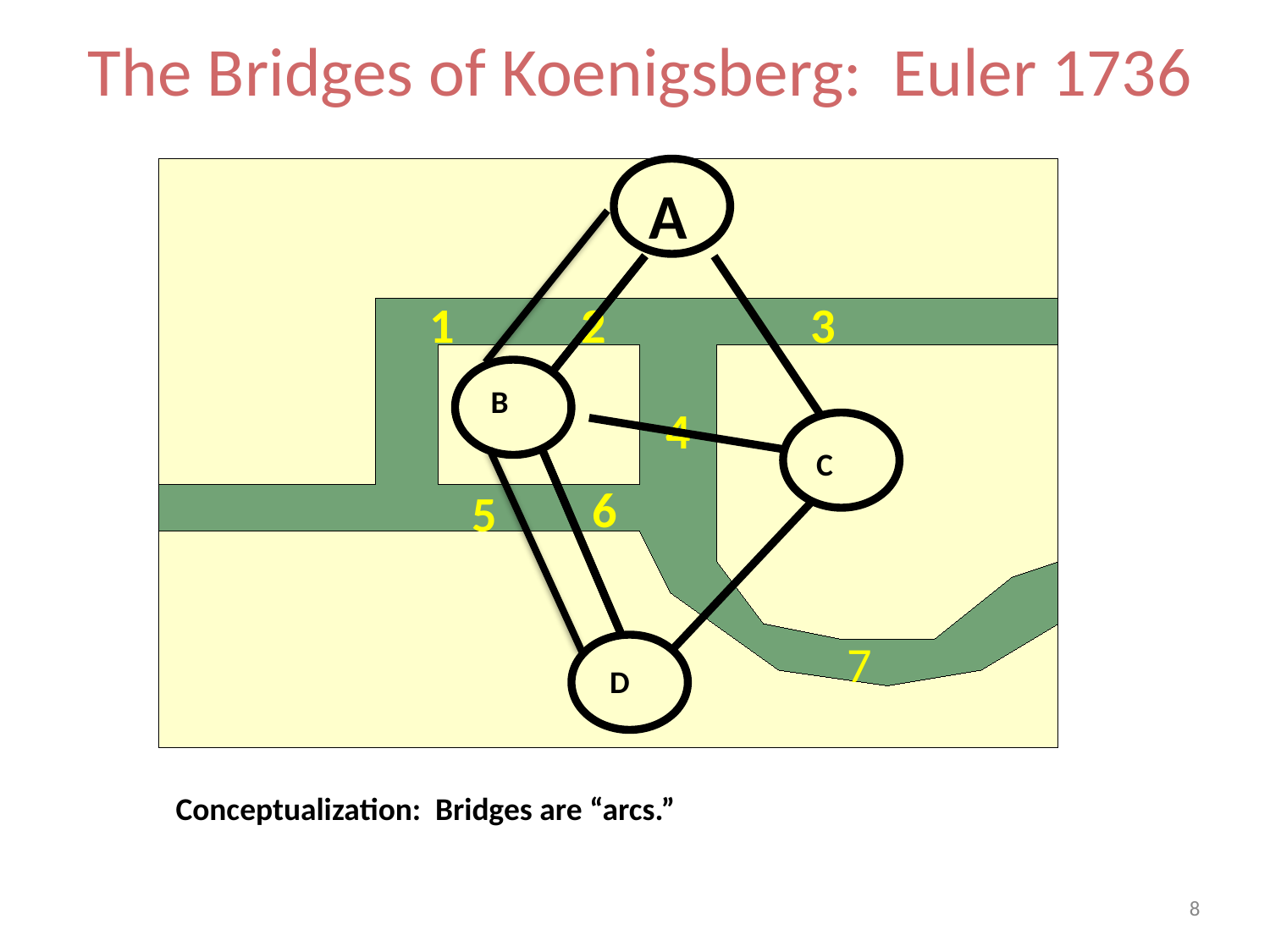

# The Bridges of Koenigsberg:  Euler 1736

A

1
2
3

B

4

C

6
5

7

D
Conceptualization:  Bridges are “arcs.”
8